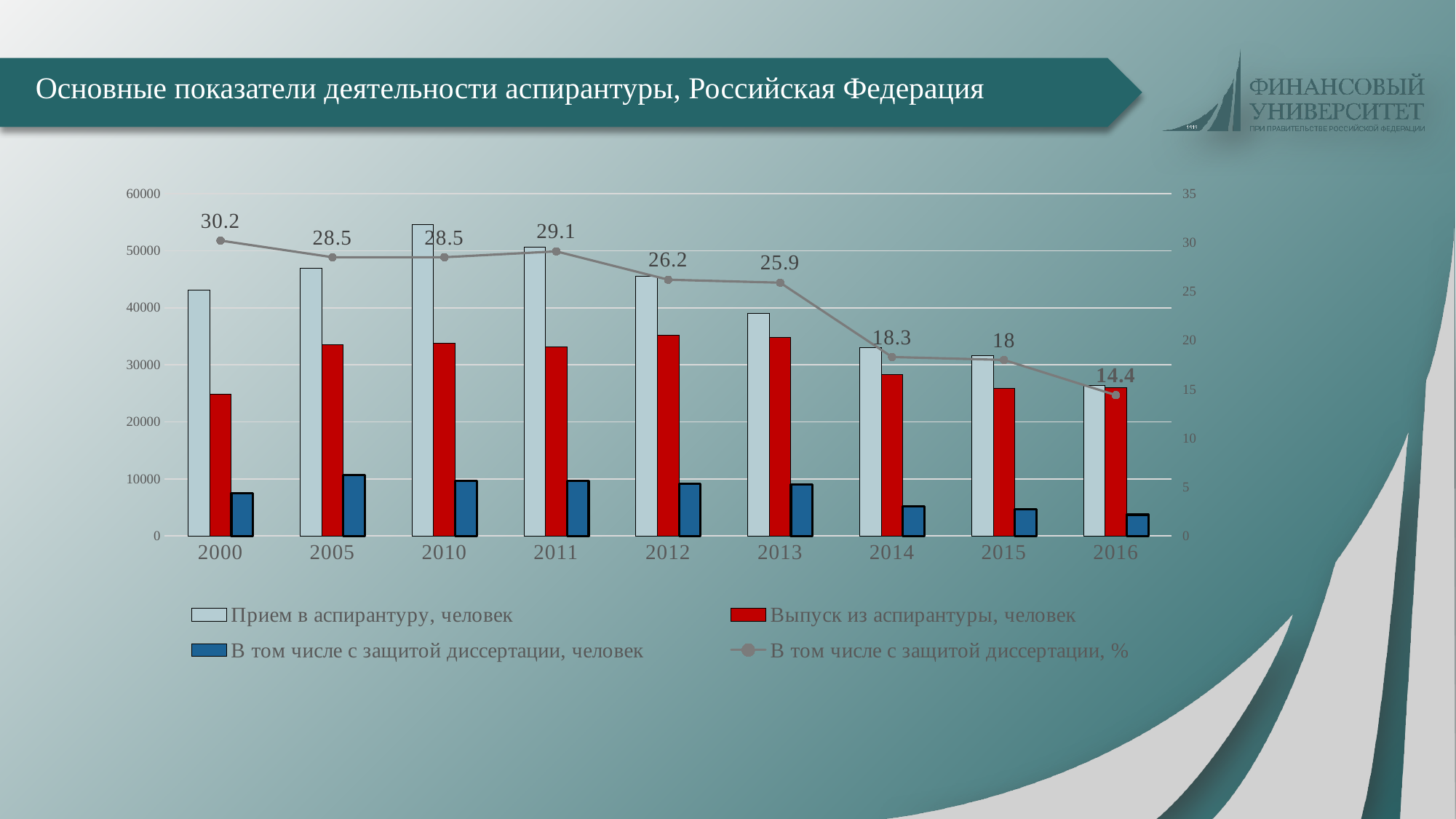

# Основные показатели деятельности аспирантуры, Российская Федерация

### Chart

| Category | Прием в аспирантуру, человек | Выпуск из аспирантуры, человек | В том числе с защитой диссертации, человек | В том числе с защитой диссертации, % |
|---|---|---|---|---|
| 2000 | 43100.0 | 24828.0 | 7503.0 | 30.2 |
| 2005 | 46896.0 | 33561.0 | 10650.0 | 28.5 |
| 2010 | 54558.0 | 33763.0 | 9611.0 | 28.5 |
| 2011 | 50582.0 | 33082.0 | 9635.0 | 29.1 |
| 2012 | 45556.0 | 35162.0 | 9195.0 | 26.2 |
| 2013 | 38971.0 | 34733.0 | 8979.0 | 25.9 |
| 2014 | 32981.0 | 28273.0 | 5189.0 | 18.3 |
| 2015 | 31647.0 | 25826.0 | 4651.0 | 18.0 |
| 2016 | 26421.0 | 25992.0 | 3730.0 | 14.4 |